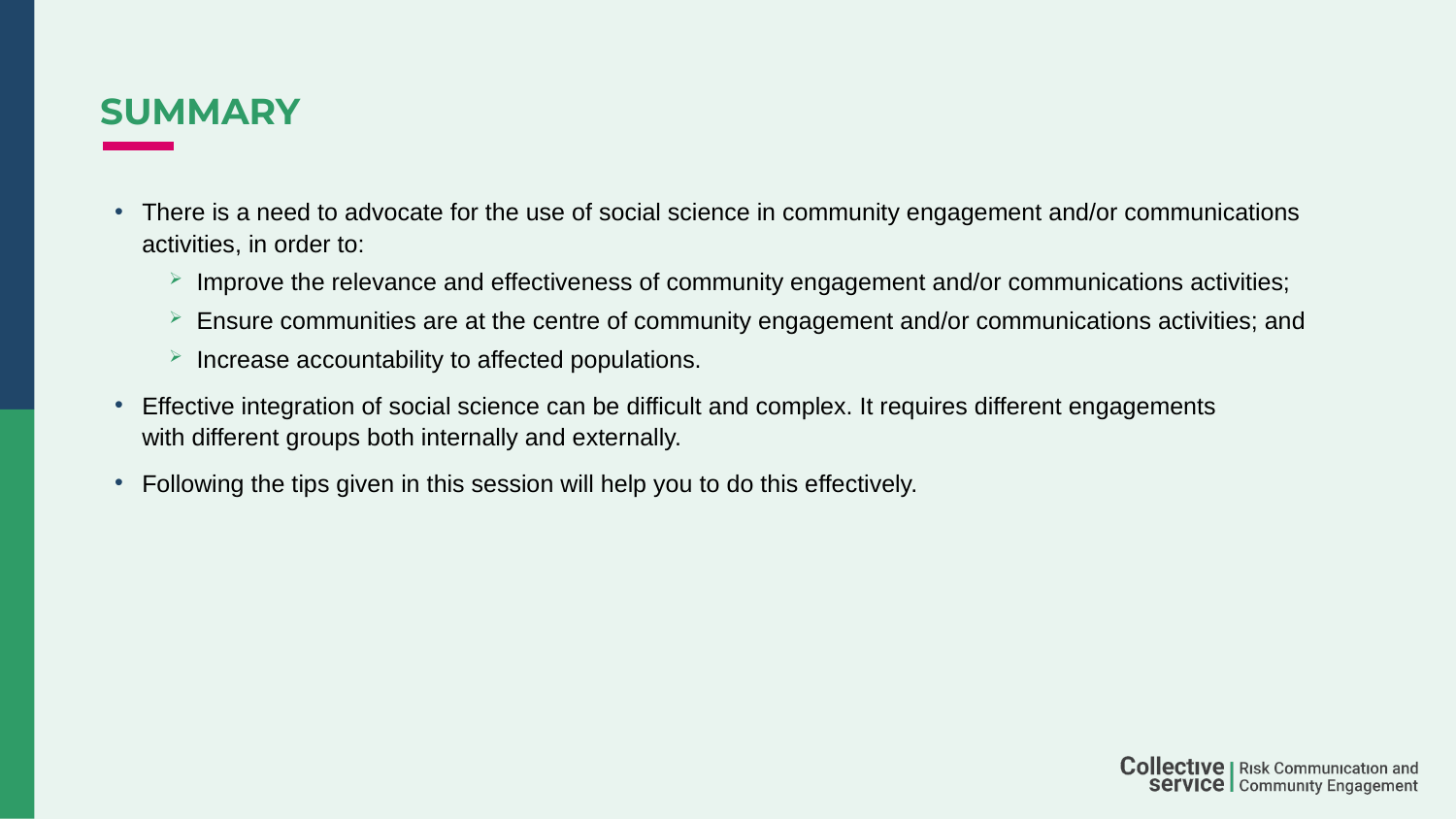

# SUMMARY
There is a need to advocate for the use of social science in community engagement and/or communications activities, in order to:
Improve the relevance and effectiveness of community engagement and/or communications activities;
Ensure communities are at the centre of community engagement and/or communications activities; and
Increase accountability to affected populations.
Effective integration of social science can be difficult and complex. It requires different engagements
with different groups both internally and externally.
Following the tips given in this session will help you to do this effectively.